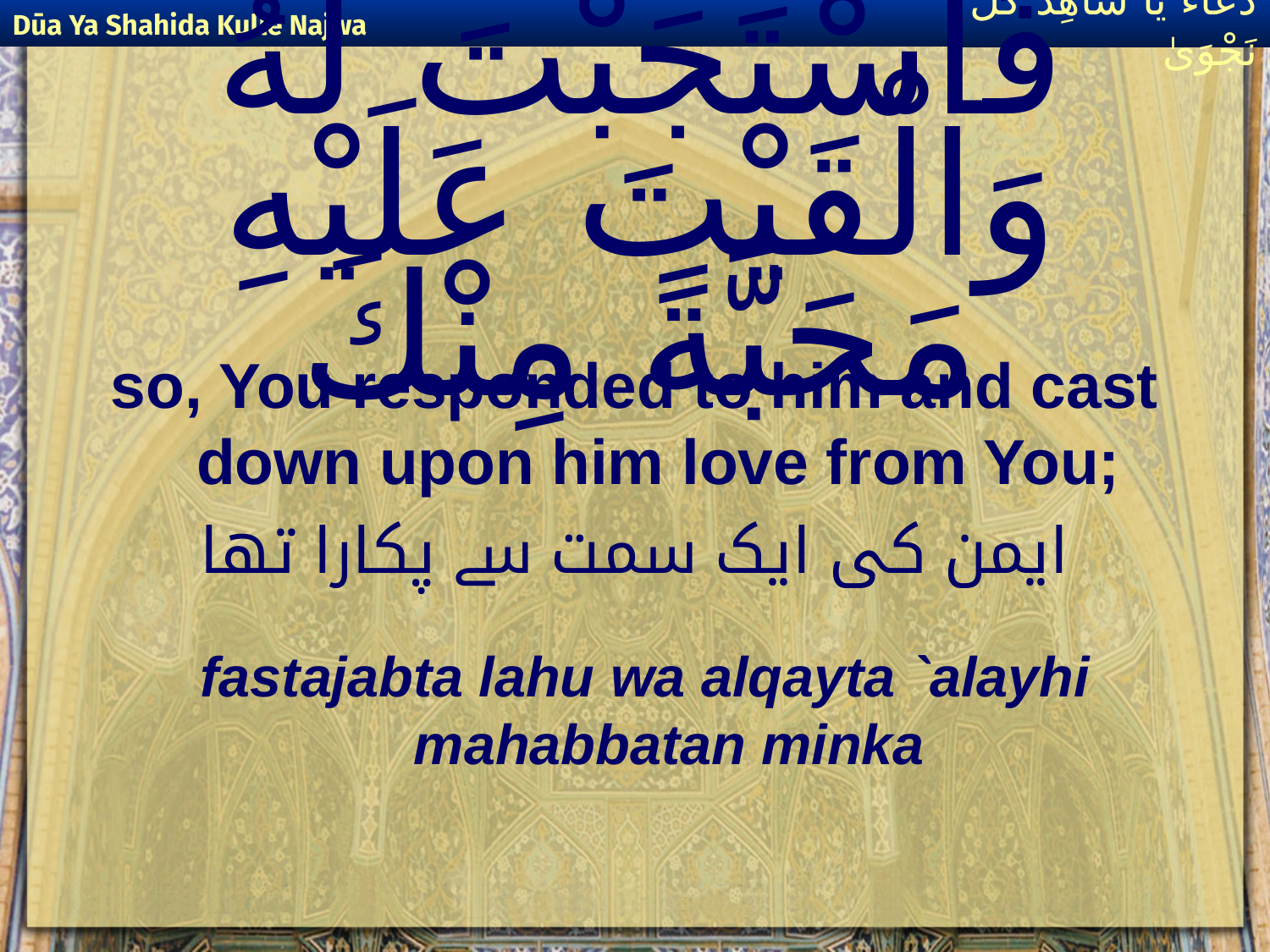

Dūa Ya Shahida Kulle Najwa
دُعَاءٌ يَا شَاهِدَ كُلِّ نَجْوَىٰ
# فَٱسْتَجَبْتَ لَهُ وَالْقَيْتَ عَلَيْهِ مَحَبَّةً مِنْكَ
so, You responded to him and cast down upon him love from You;
ایمن کی ایک سمت سے پکارا تھا
fastajabta lahu wa alqayta `alayhi mahabbatan minka